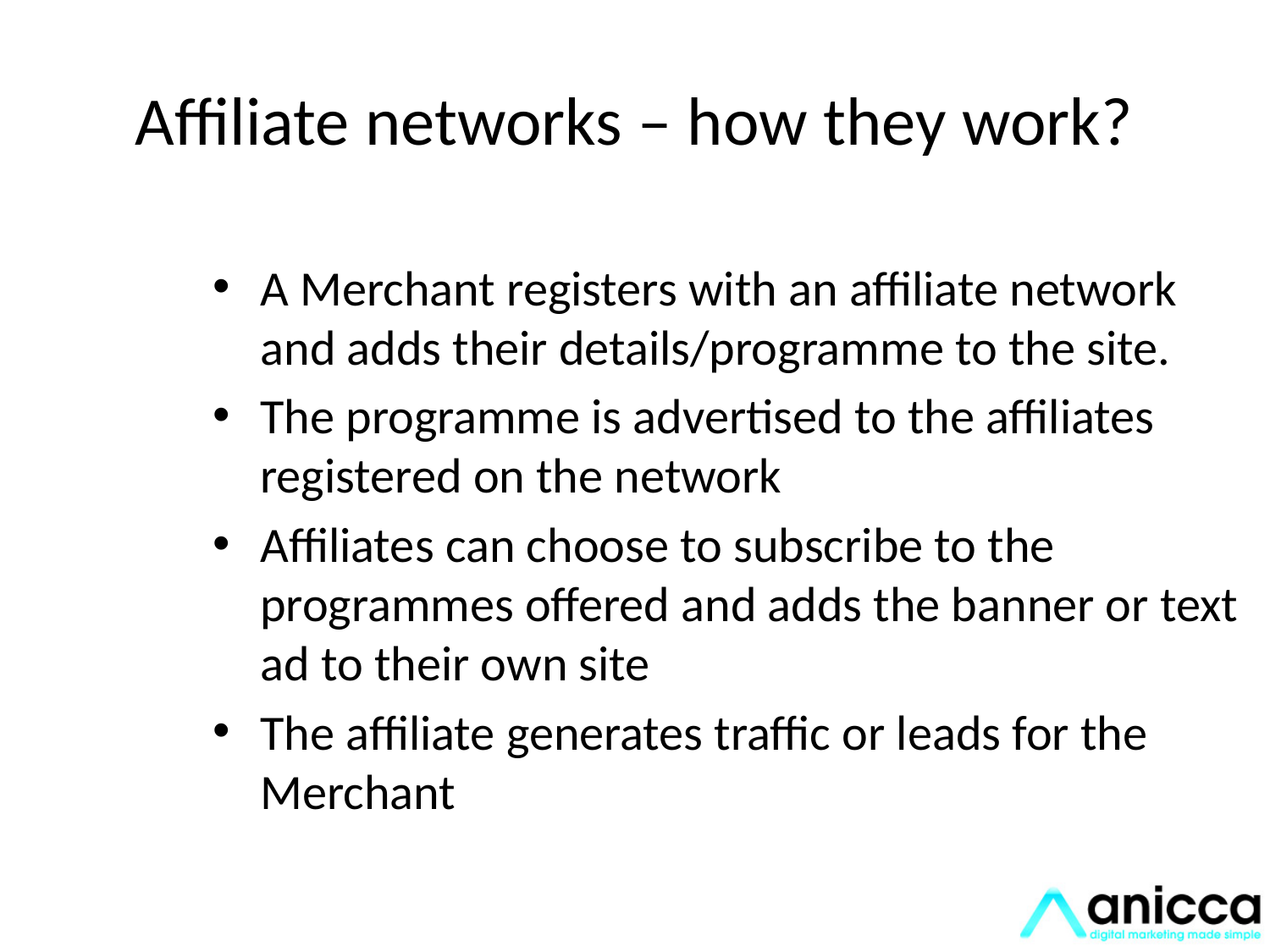

# Affiliate networks – how they work?
A Merchant registers with an affiliate network and adds their details/programme to the site.
The programme is advertised to the affiliates registered on the network
Affiliates can choose to subscribe to the programmes offered and adds the banner or text ad to their own site
The affiliate generates traffic or leads for the Merchant